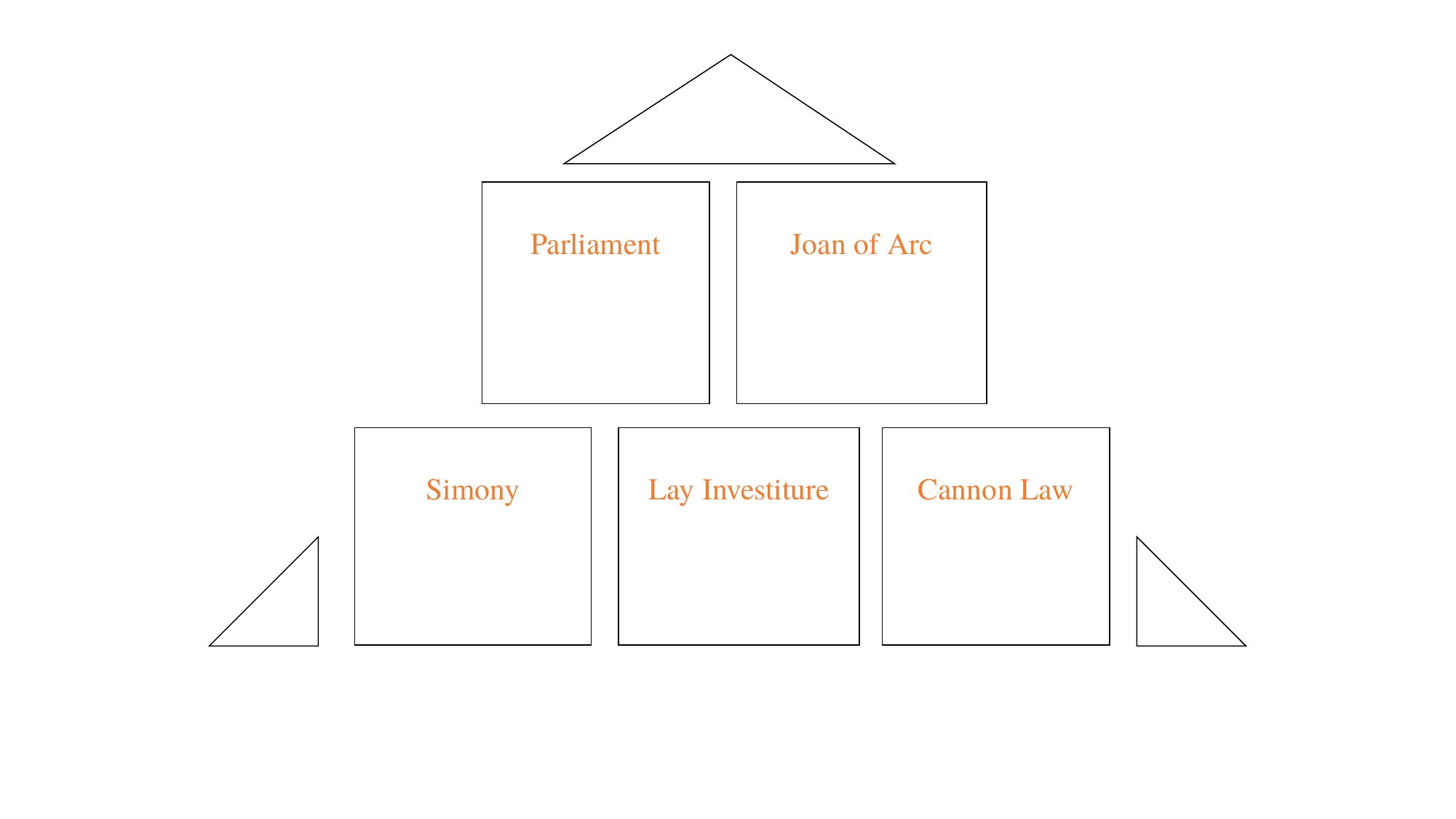

Parliament

Joan of Arc

Simony

Lay Investiture

Cannon Law